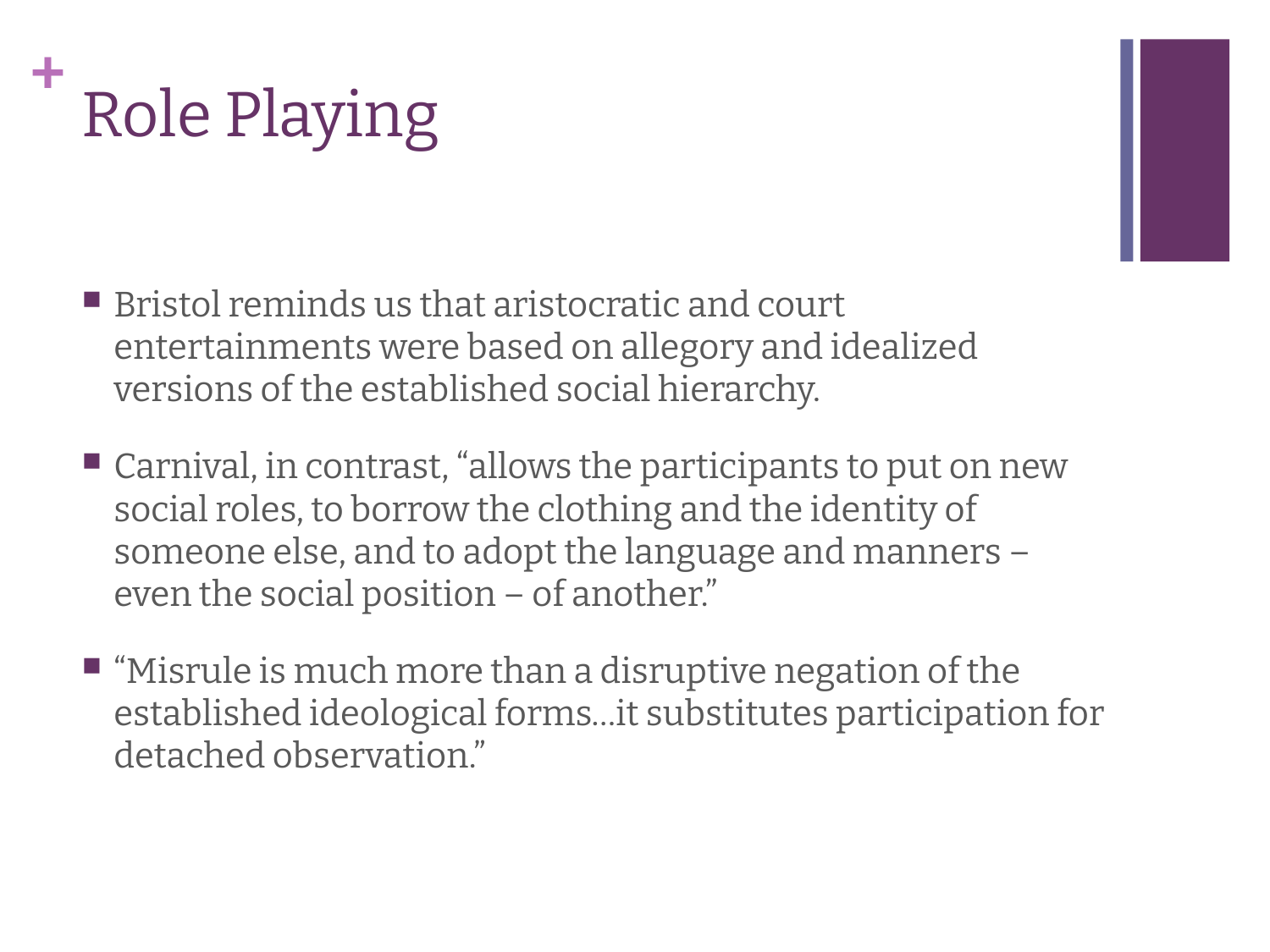

# Role Playing
Bristol reminds us that aristocratic and court entertainments were based on allegory and idealized versions of the established social hierarchy.
Carnival, in contrast, “allows the participants to put on new social roles, to borrow the clothing and the identity of someone else, and to adopt the language and manners – even the social position – of another.”
“Misrule is much more than a disruptive negation of the established ideological forms…it substitutes participation for detached observation.”